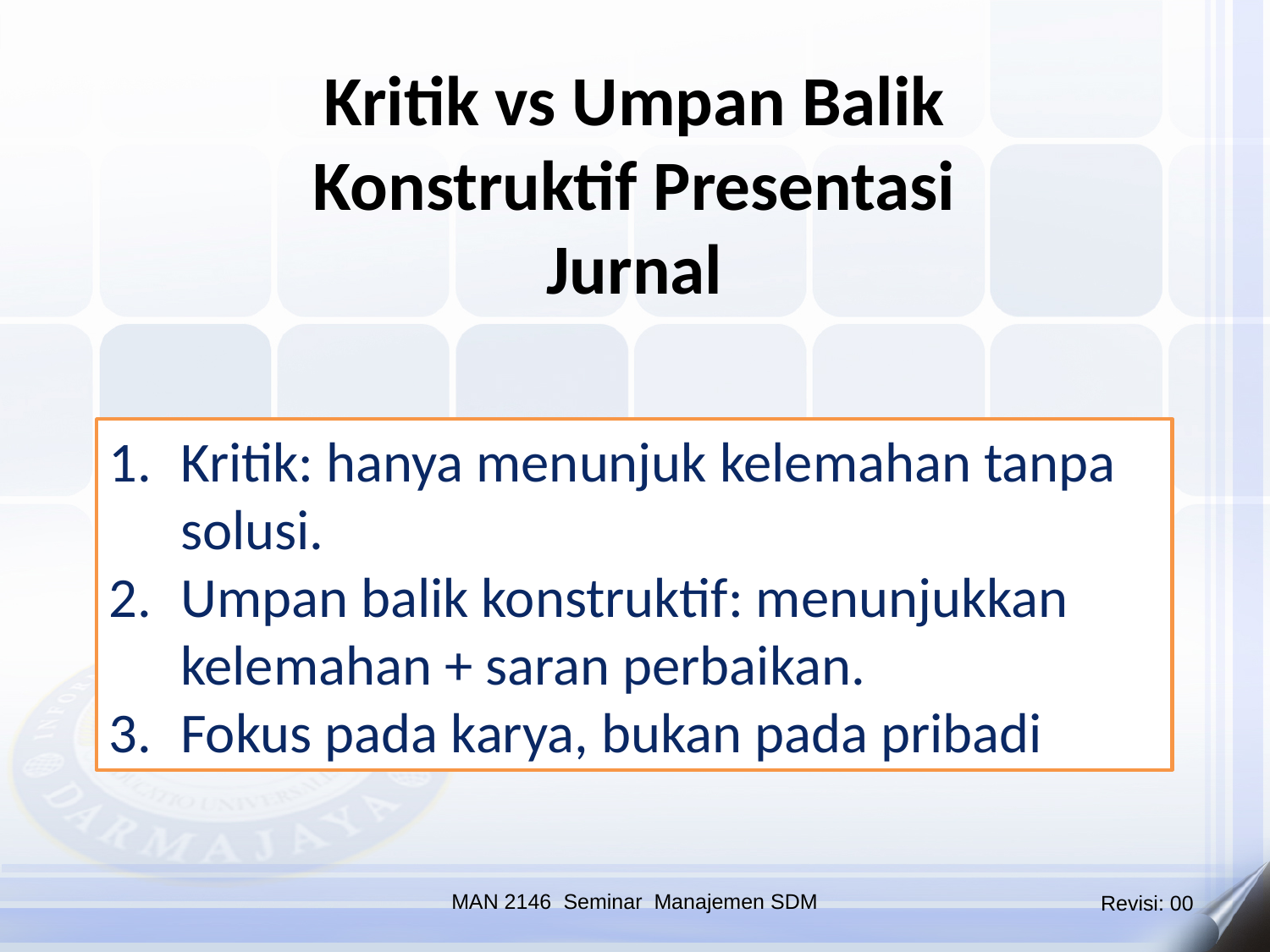

Kritik vs Umpan Balik Konstruktif Presentasi Jurnal
Kritik: hanya menunjuk kelemahan tanpa solusi.
Umpan balik konstruktif: menunjukkan kelemahan + saran perbaikan.
Fokus pada karya, bukan pada pribadi
MAN 2146  Seminar  Manajemen SDM